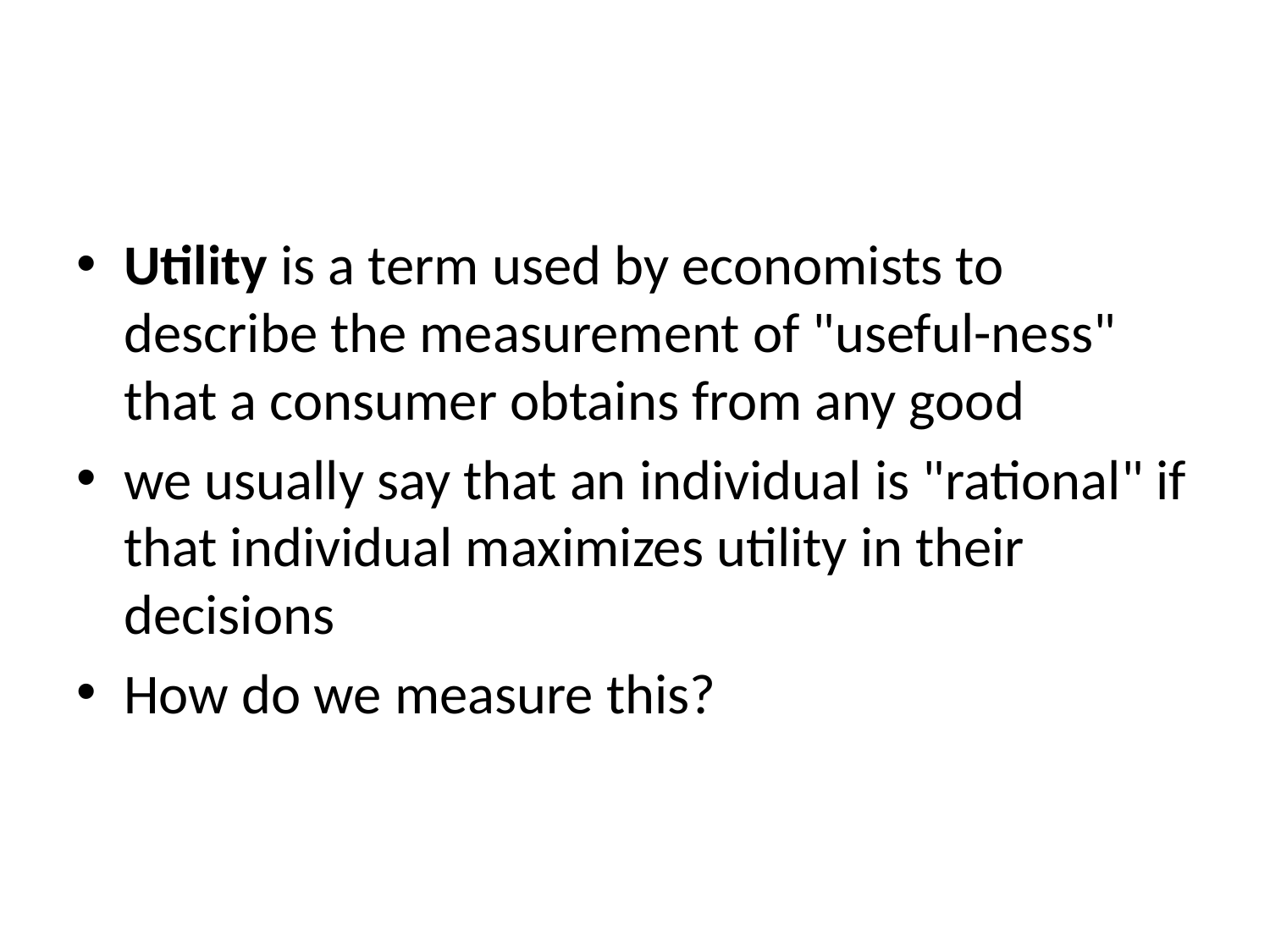

#
Utility is a term used by economists to describe the measurement of "useful-ness" that a consumer obtains from any good
we usually say that an individual is "rational" if that individual maximizes utility in their decisions
How do we measure this?